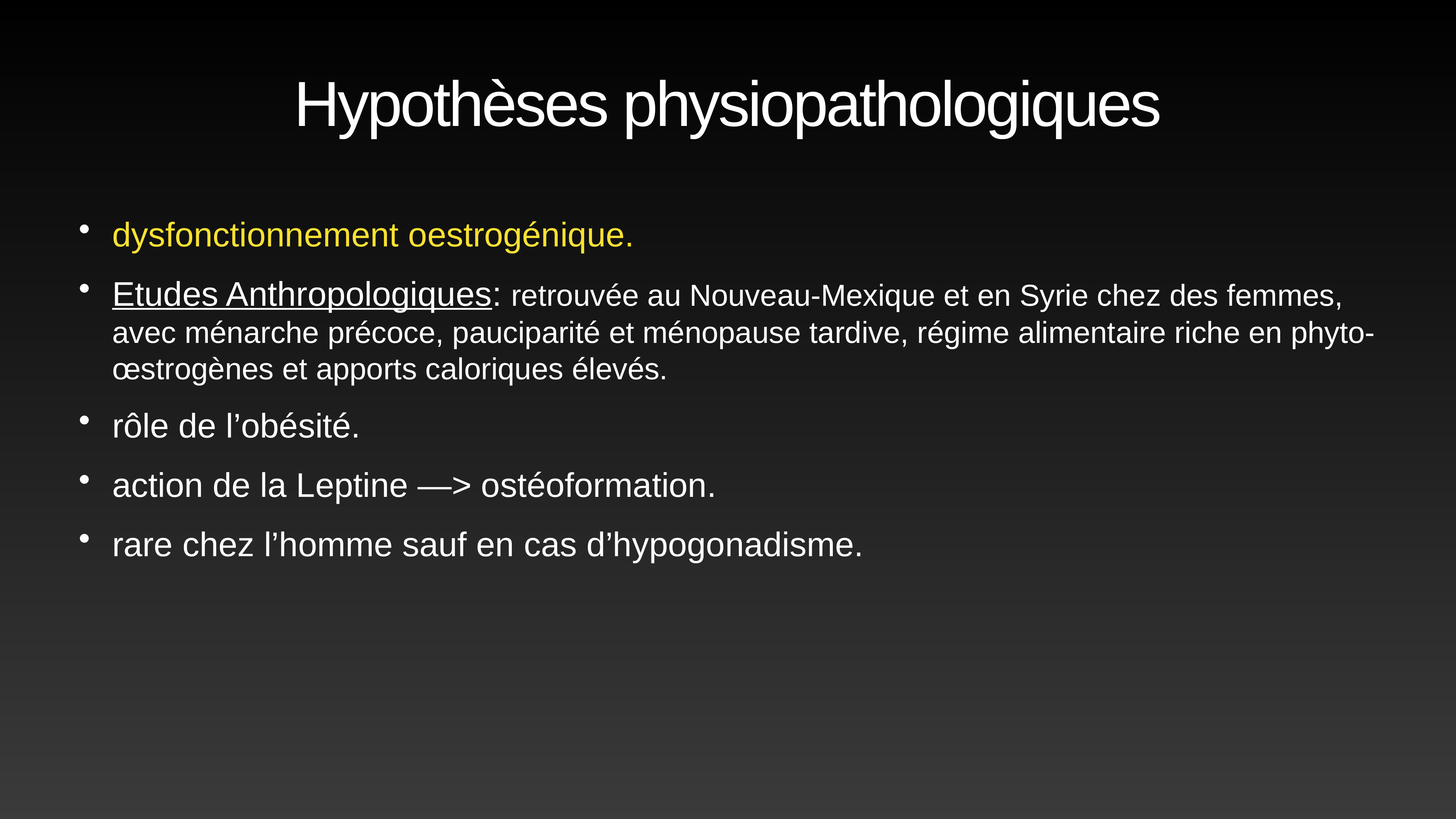

# Hypothèses physiopathologiques
dysfonctionnement oestrogénique.
Etudes Anthropologiques: retrouvée au Nouveau-Mexique et en Syrie chez des femmes, avec ménarche précoce, pauciparité et ménopause tardive, régime alimentaire riche en phyto-œstrogènes et apports caloriques élevés.
rôle de l’obésité.
action de la Leptine —> ostéoformation.
rare chez l’homme sauf en cas d’hypogonadisme.